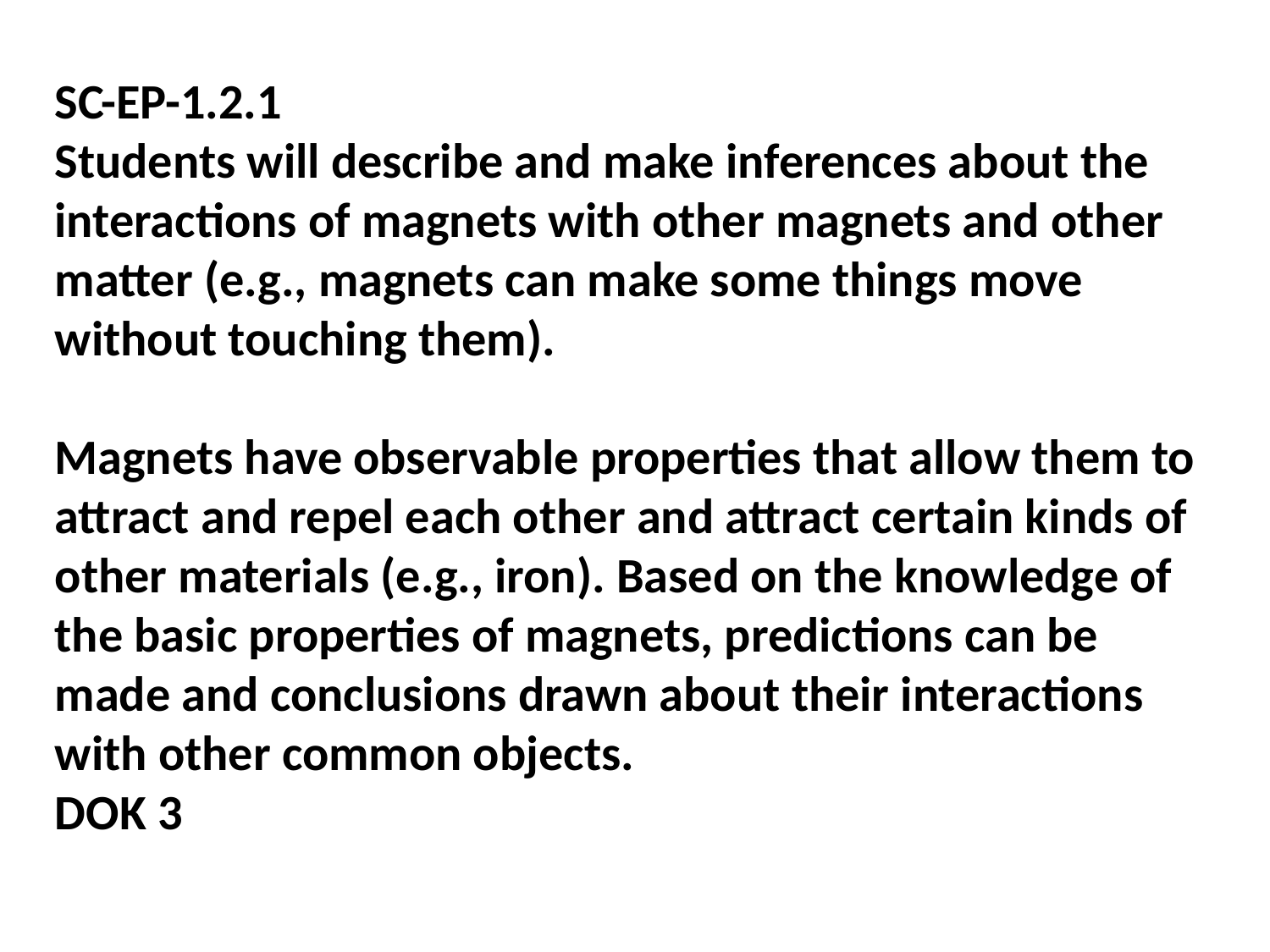

SC-EP-1.2.1
Students will describe and make inferences about the interactions of magnets with other magnets and other matter (e.g., magnets can make some things move without touching them).

Magnets have observable properties that allow them to attract and repel each other and attract certain kinds of other materials (e.g., iron). Based on the knowledge of the basic properties of magnets, predictions can be made and conclusions drawn about their interactions with other common objects.
DOK 3